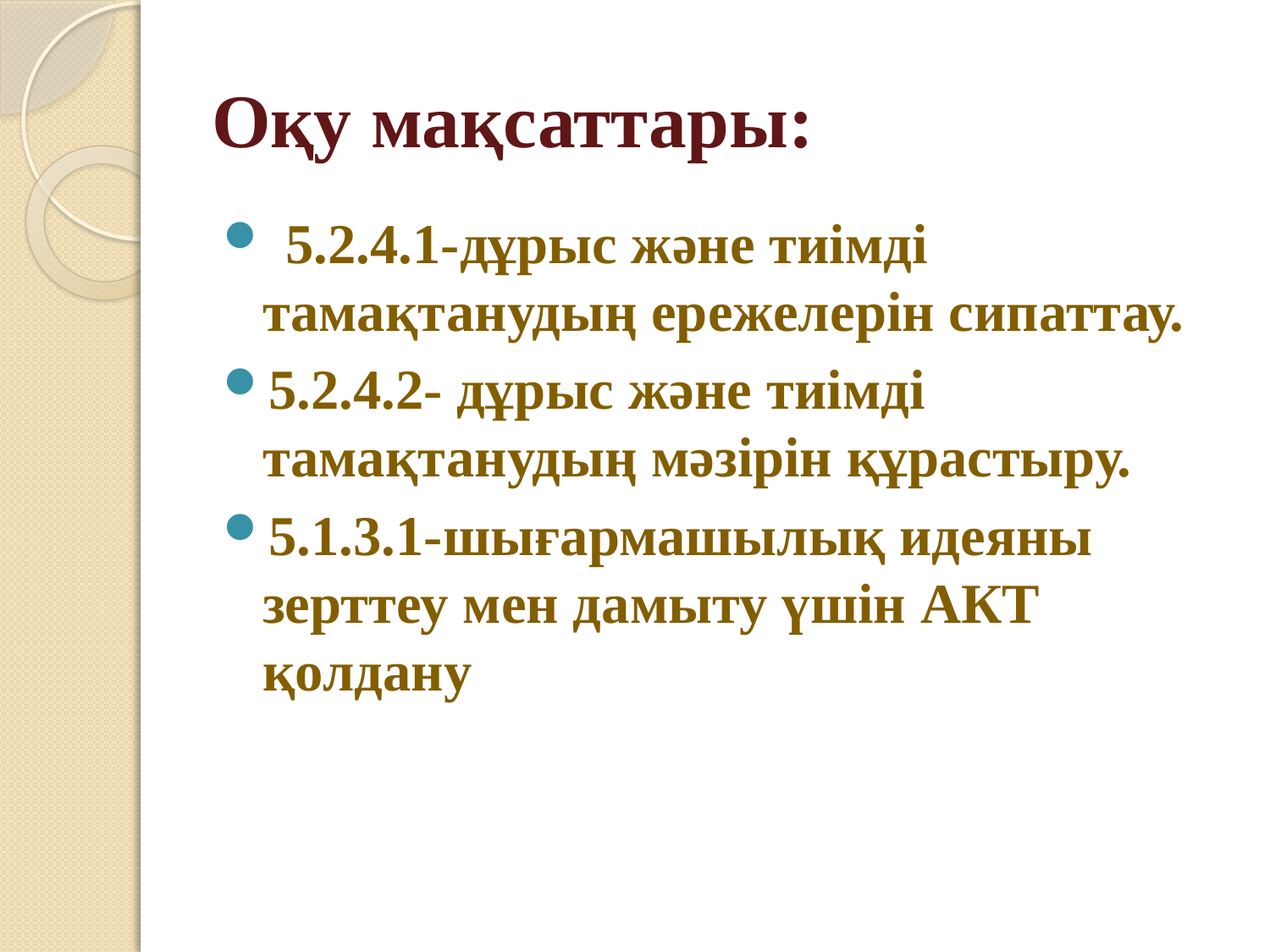

# Оқу мақсаттары:
 5.2.4.1-дұрыс және тиімді тамақтанудың ережелерін сипаттау.
5.2.4.2- дұрыс және тиімді тамақтанудың мәзірін құрастыру.
5.1.3.1-шығармашылық идеяны зерттеу мен дамыту үшін АКТ қолдану